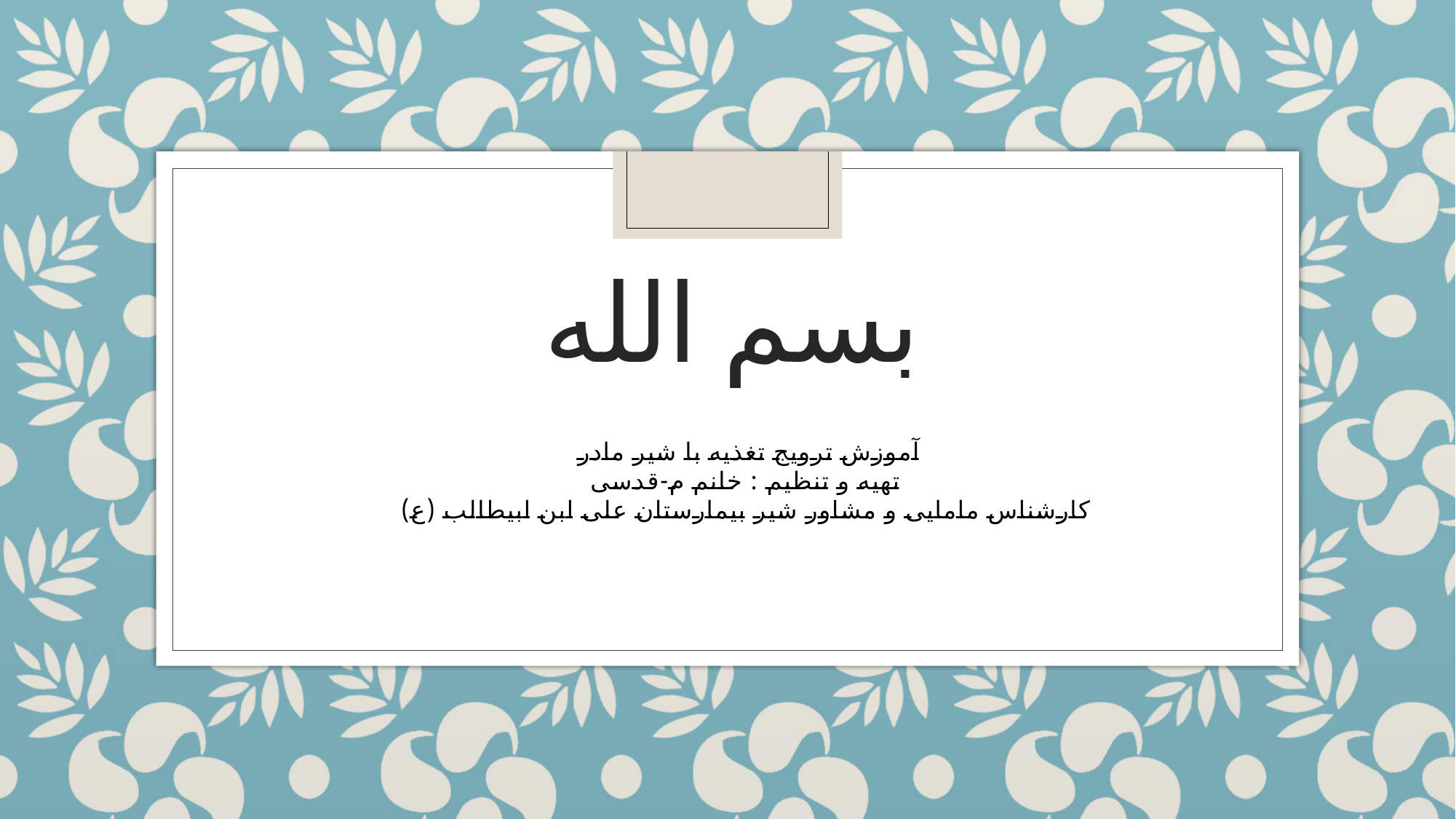

# بسم الله
آموزش ترویج تغذیه با شیر مادر
تهیه و تنظیم : خانم م-قدسی
کارشناس مامایی و مشاور شیر بیمارستان علی ابن ابیطالب (ع)